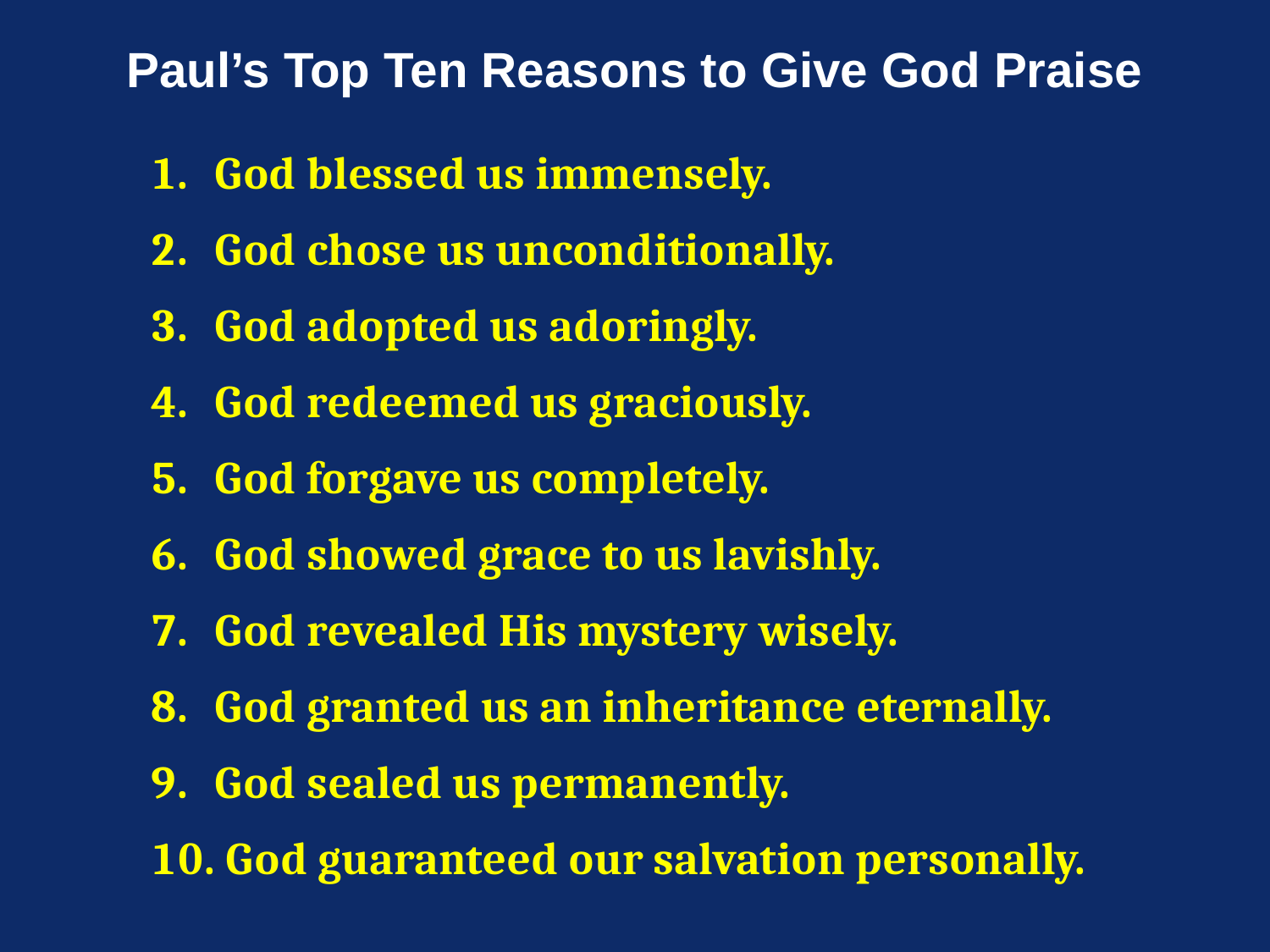

Paul’s Top Ten Reasons to Give God Praise
God blessed us immensely.
God chose us unconditionally.
God adopted us adoringly.
God redeemed us graciously.
God forgave us completely.
God showed grace to us lavishly.
God revealed His mystery wisely.
God granted us an inheritance eternally.
God sealed us permanently.
 God guaranteed our salvation personally.